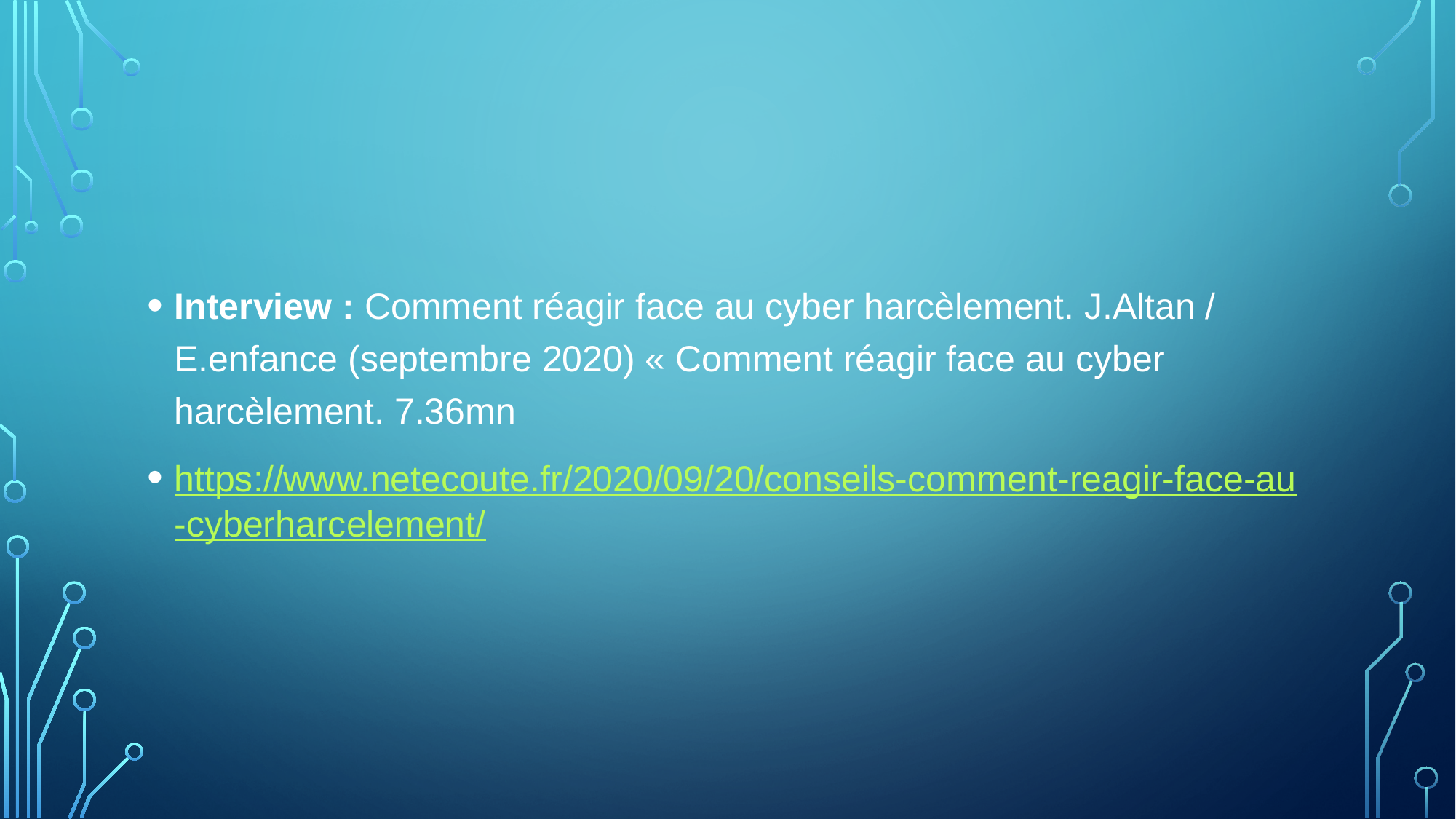

Interview : Comment réagir face au cyber harcèlement. J.Altan / E.enfance (septembre 2020) « Comment réagir face au cyber harcèlement. 7.36mn
https://www.netecoute.fr/2020/09/20/conseils-comment-reagir-face-au-cyberharcelement/